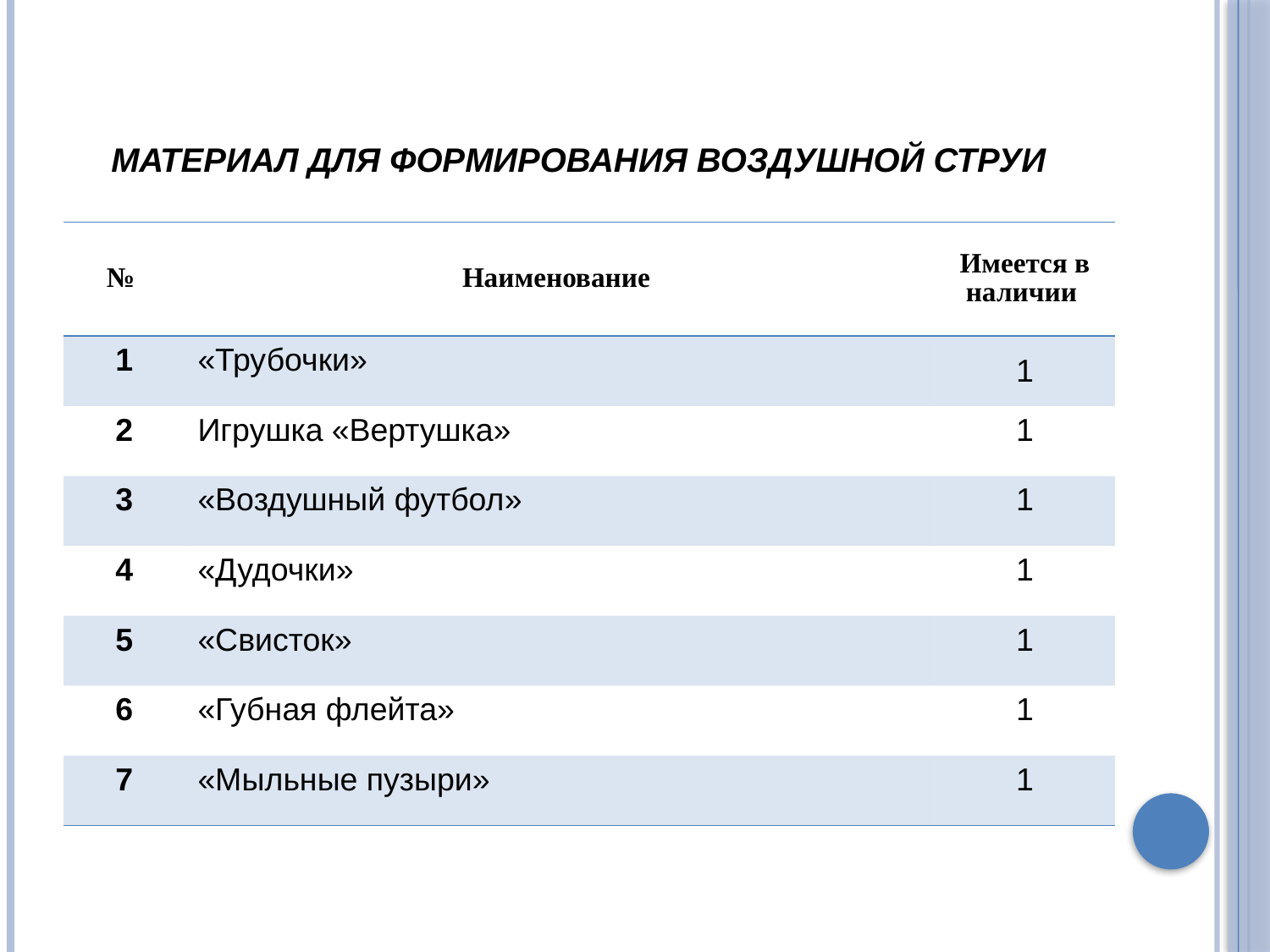

# Материал для формирования воздушной струи
| № | Наименование | Имеется в наличии |
| --- | --- | --- |
| 1 | «Трубочки» | 1 |
| 2 | Игрушка «Вертушка» | 1 |
| 3 | «Воздушный футбол» | 1 |
| 4 | «Дудочки» | 1 |
| 5 | «Свисток» | 1 |
| 6 | «Губная флейта» | 1 |
| 7 | «Мыльные пузыри» | 1 |